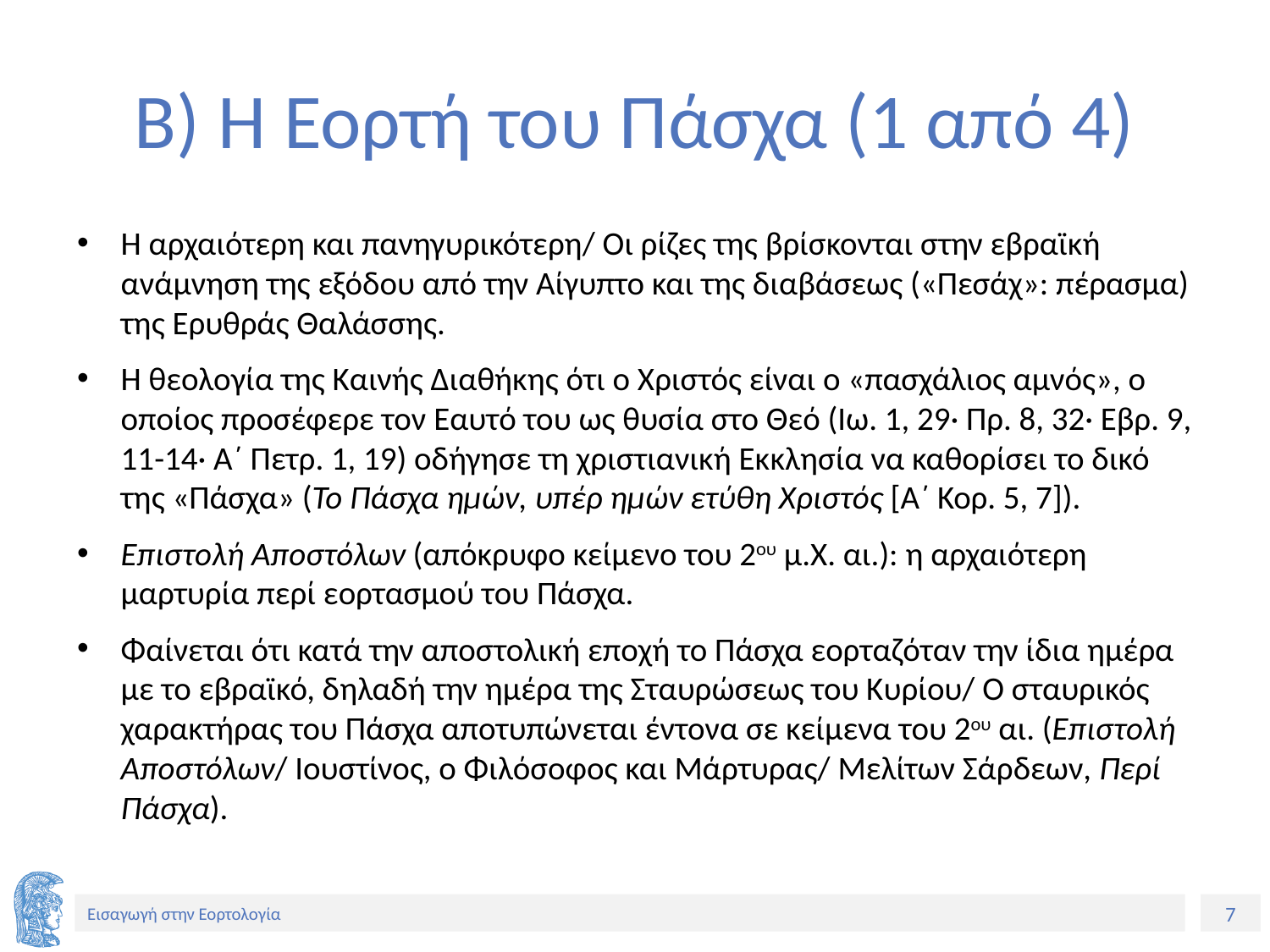

# Β) Η Εορτή του Πάσχα (1 από 4)
Η αρχαιότερη και πανηγυρικότερη/ Οι ρίζες της βρίσκονται στην εβραϊκή ανάμνηση της εξόδου από την Αίγυπτο και της διαβάσεως («Πεσάχ»: πέρασμα) της Ερυθράς Θαλάσσης.
Η θεολογία της Καινής Διαθήκης ότι ο Χριστός είναι ο «πασχάλιος αμνός», ο οποίος προσέφερε τον Εαυτό του ως θυσία στο Θεό (Ιω. 1, 29· Πρ. 8, 32· Εβρ. 9, 11-14· Α΄ Πετρ. 1, 19) οδήγησε τη χριστιανική Εκκλησία να καθορίσει το δικό της «Πάσχα» (Το Πάσχα ημών, υπέρ ημών ετύθη Χριστός [Α΄ Κορ. 5, 7]).
Επιστολή Αποστόλων (απόκρυφο κείμενο του 2ου μ.Χ. αι.): η αρχαιότερη μαρτυρία περί εορτασμού του Πάσχα.
Φαίνεται ότι κατά την αποστολική εποχή το Πάσχα εορταζόταν την ίδια ημέρα με το εβραϊκό, δηλαδή την ημέρα της Σταυρώσεως του Κυρίου/ Ο σταυρικός χαρακτήρας του Πάσχα αποτυπώνεται έντονα σε κείμενα του 2ου αι. (Επιστολή Αποστόλων/ Ιουστίνος, ο Φιλόσοφος και Μάρτυρας/ Μελίτων Σάρδεων, Περί Πάσχα).